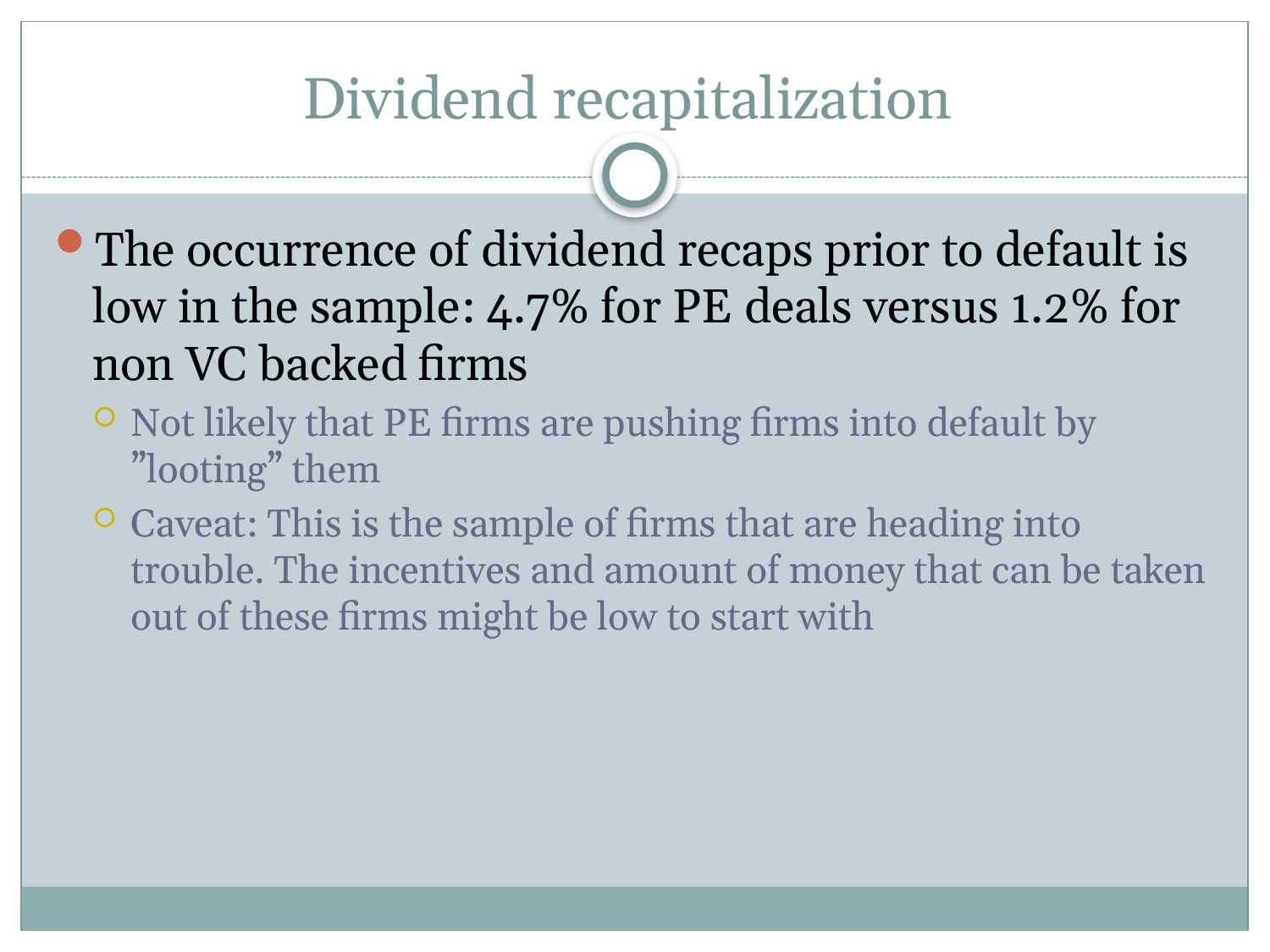

# Dividend recapitalization
The occurrence of dividend recaps prior to default is low in the sample: 4.7% for PE deals versus 1.2% for non VC backed firms
Not likely that PE firms are pushing firms into default by ”looting” them
Caveat: This is the sample of firms that are heading into trouble. The incentives and amount of money that can be taken out of these firms might be low to start with